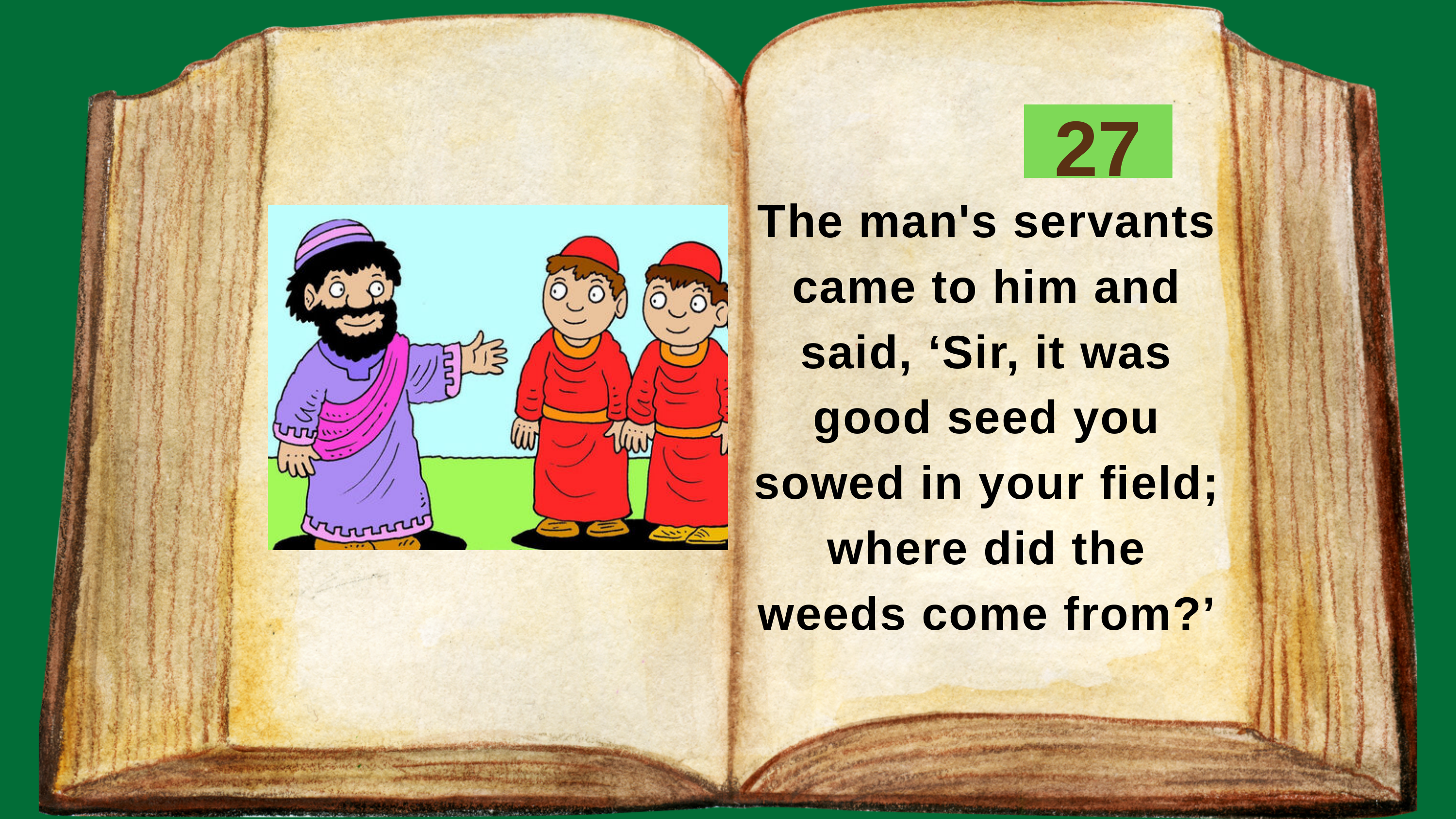

27

The man's servants came to him and said, ‘Sir, it was good seed you sowed in your field; where did the weeds come from?’